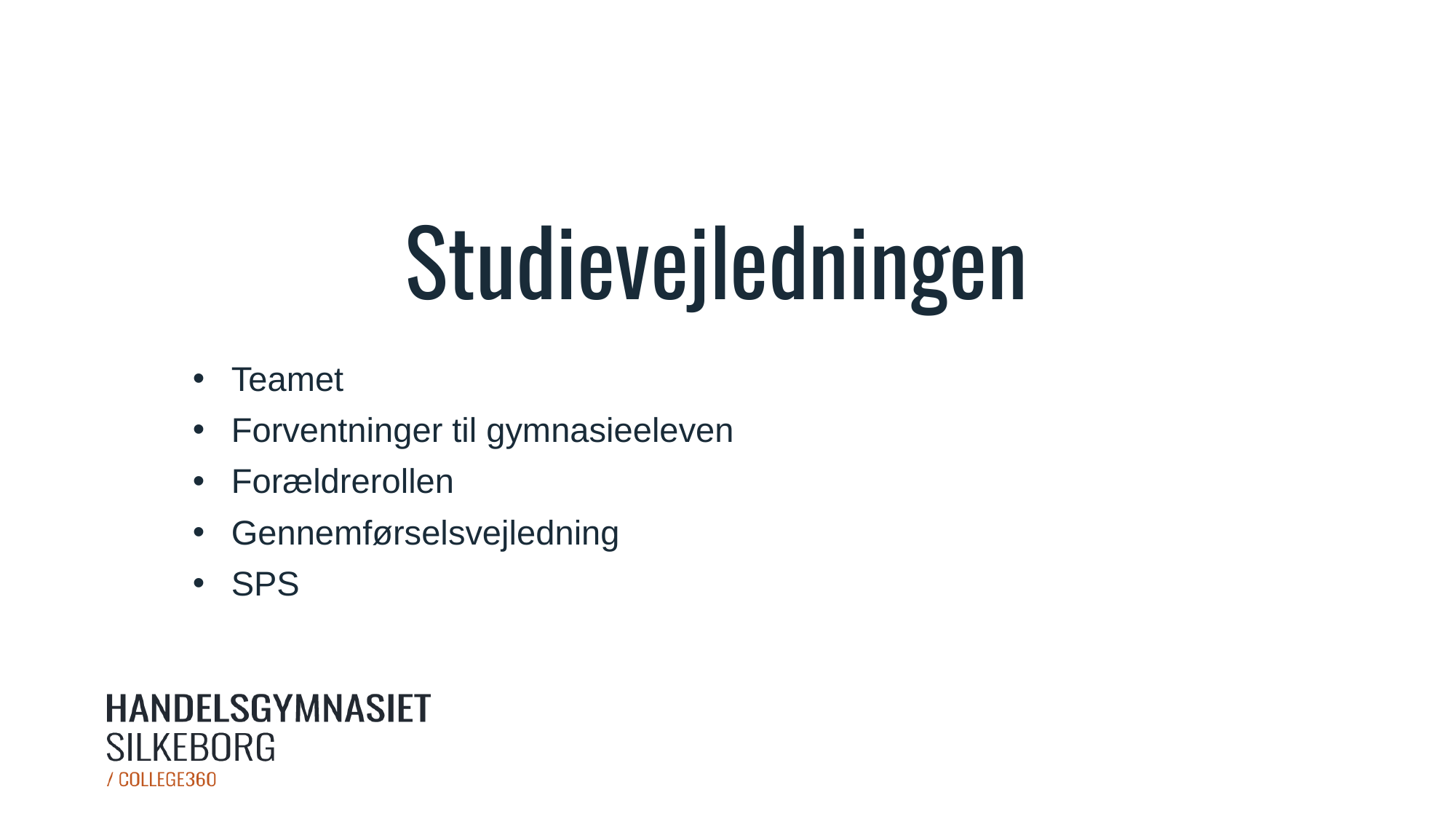

# Studievejledningen
Teamet
Forventninger til gymnasieeleven
Forældrerollen
Gennemførselsvejledning
SPS